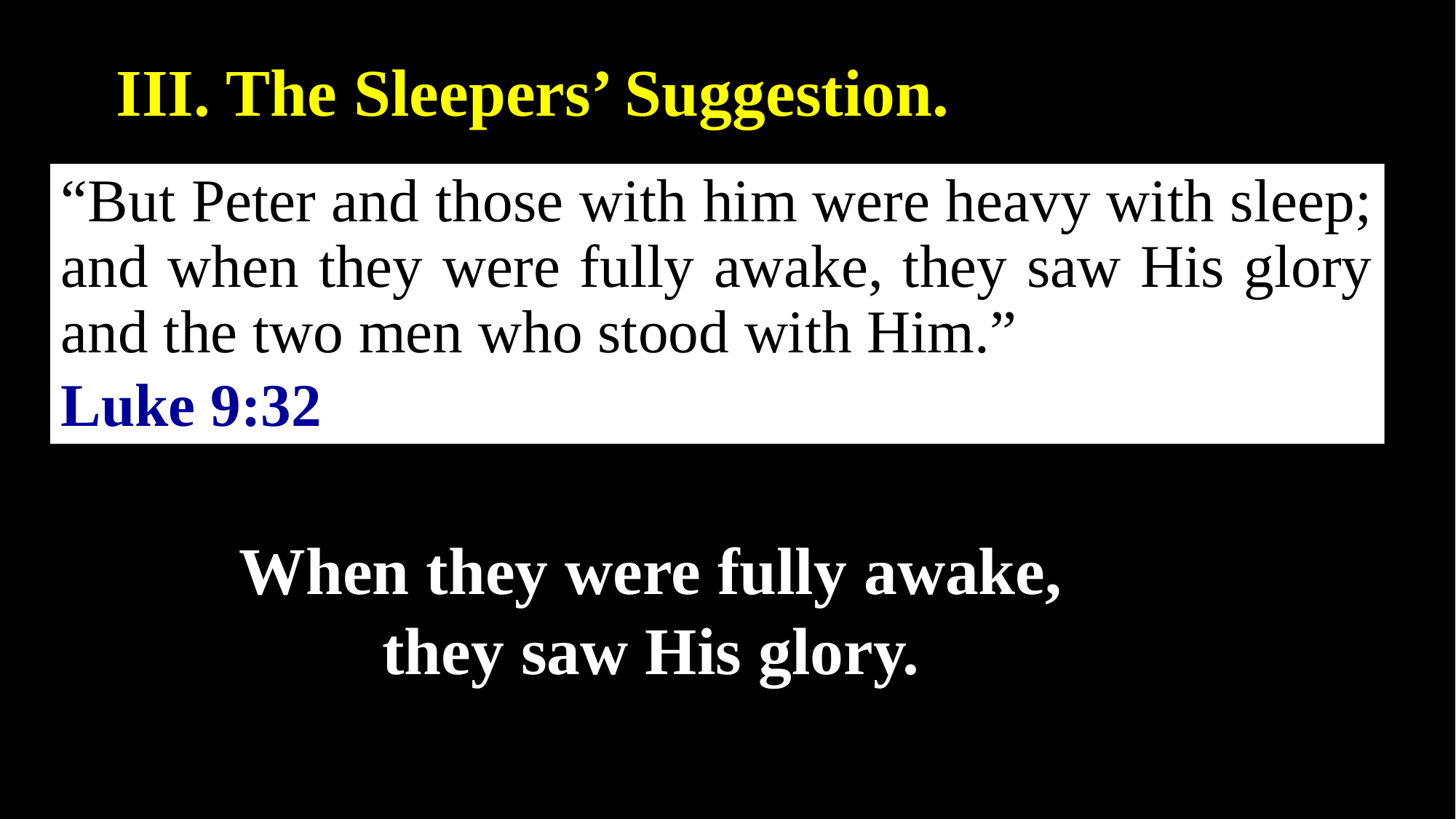

III. The Sleepers’ Suggestion.
“But Peter and those with him were heavy with sleep; and when they were fully awake, they saw His glory and the two men who stood with Him.”
Luke 9:32
When they were fully awake,
they saw His glory.